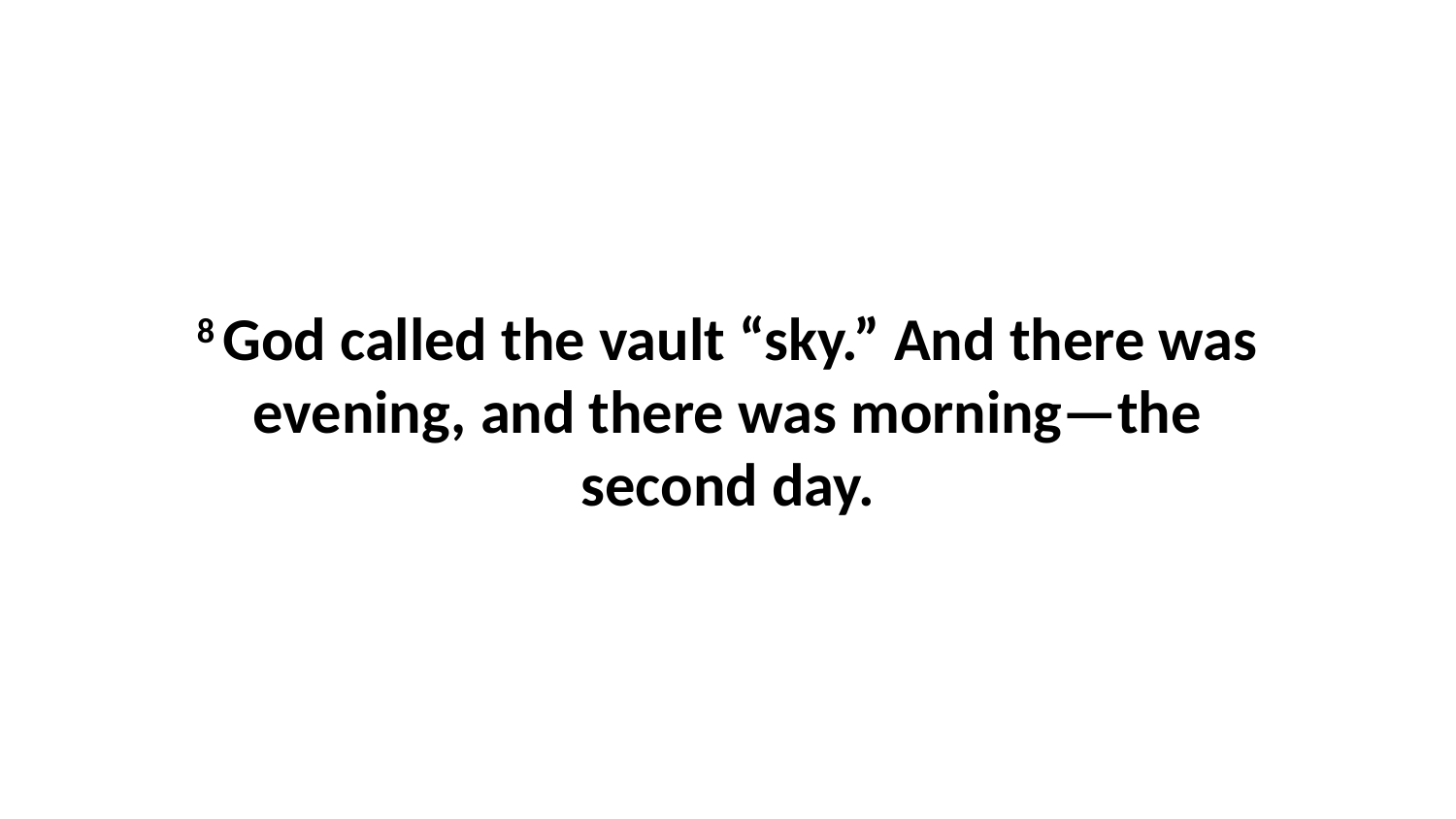

8 God called the vault “sky.” And there was evening, and there was morning—the second day.